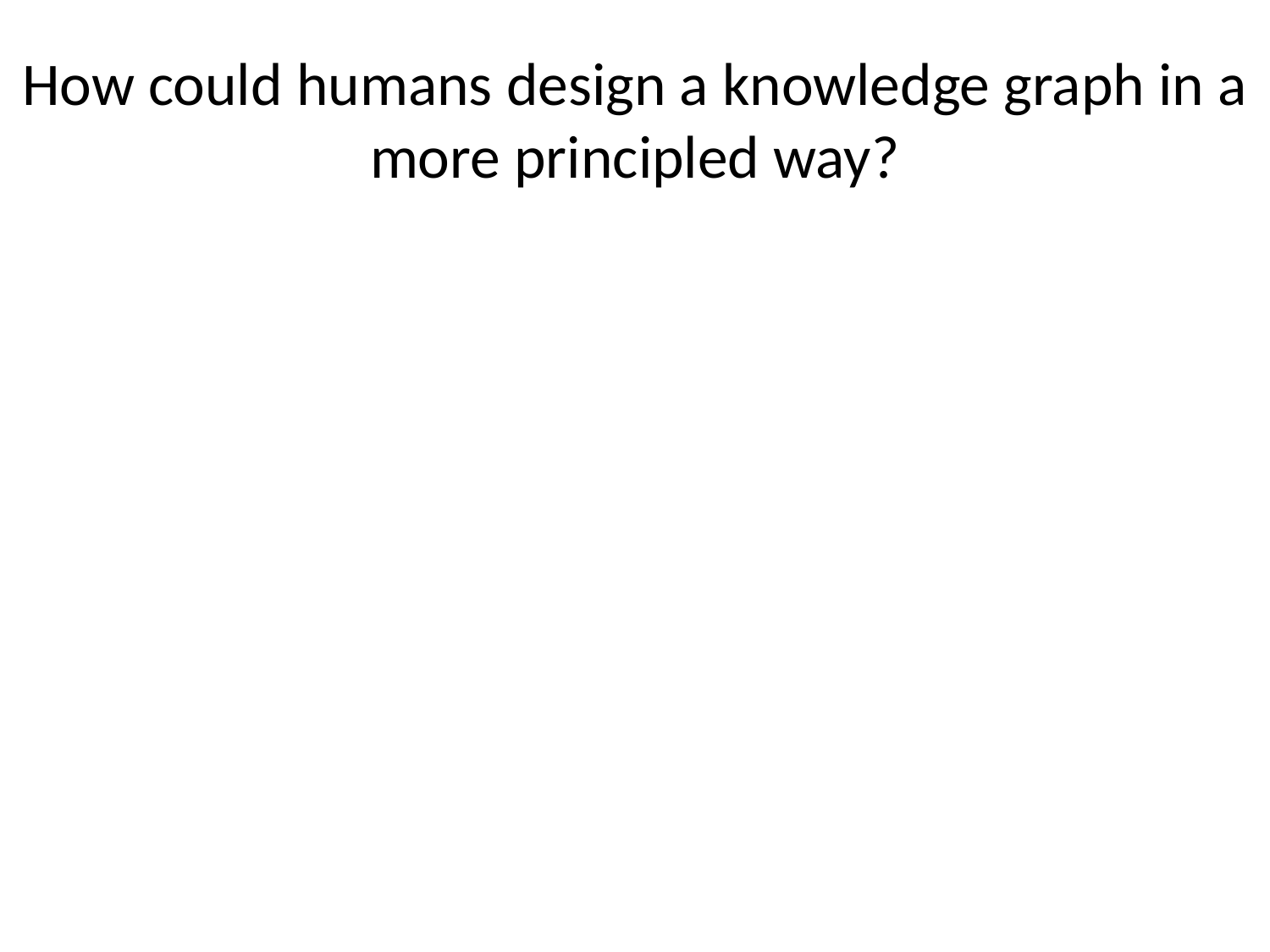

# How could humans design a knowledge graph in a more principled way?